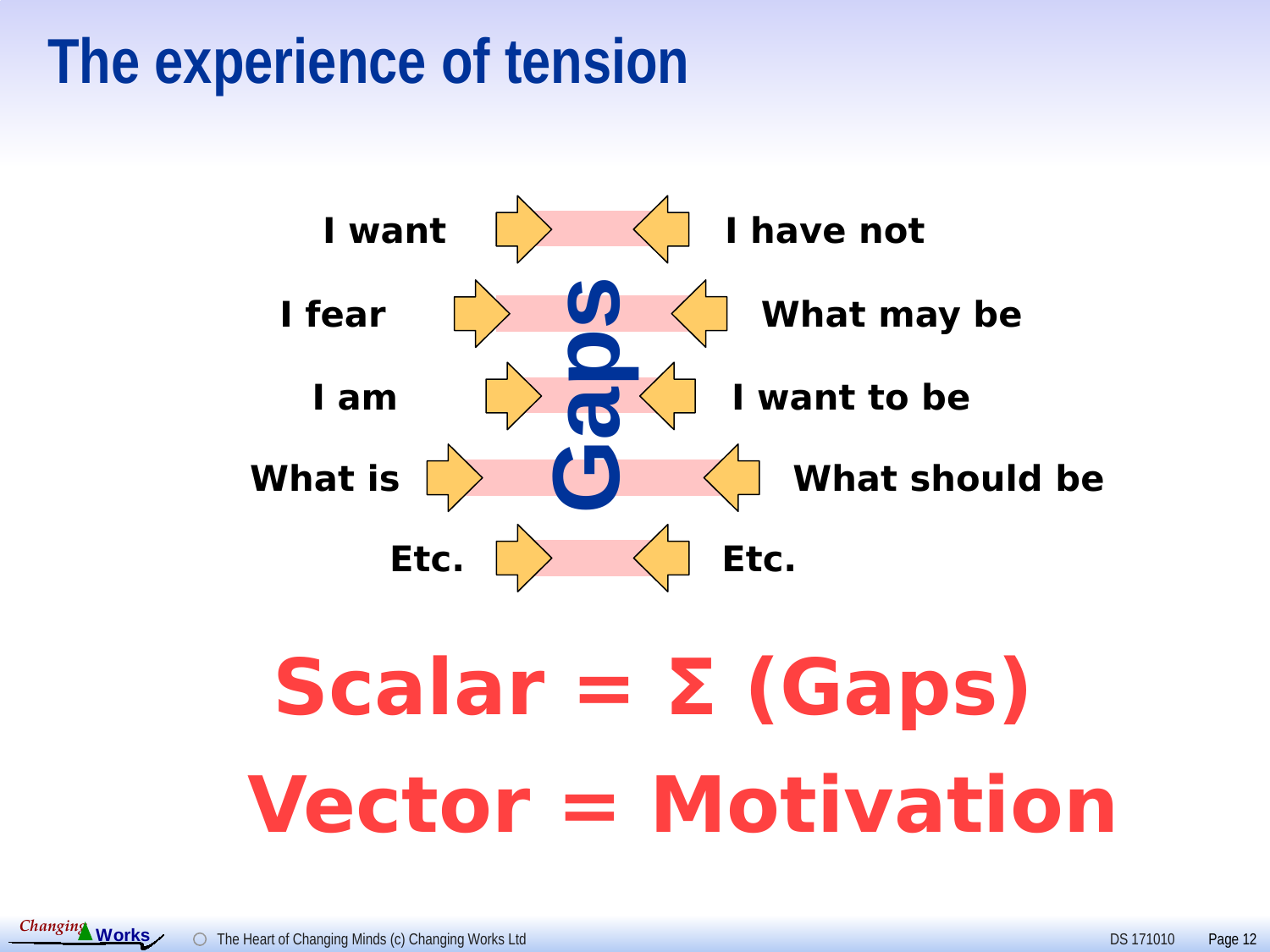

# The experience of tension
I want
I have not

I fear
What may be

Gaps
I am
I want to be

What is
What should be

Etc.
Etc.

Scalar = Σ (Gaps)
Vector = Motivation

Changing

W
orks

The Heart of Changing Minds (c) Changing Works Ltd
DS 171010
 Page 12